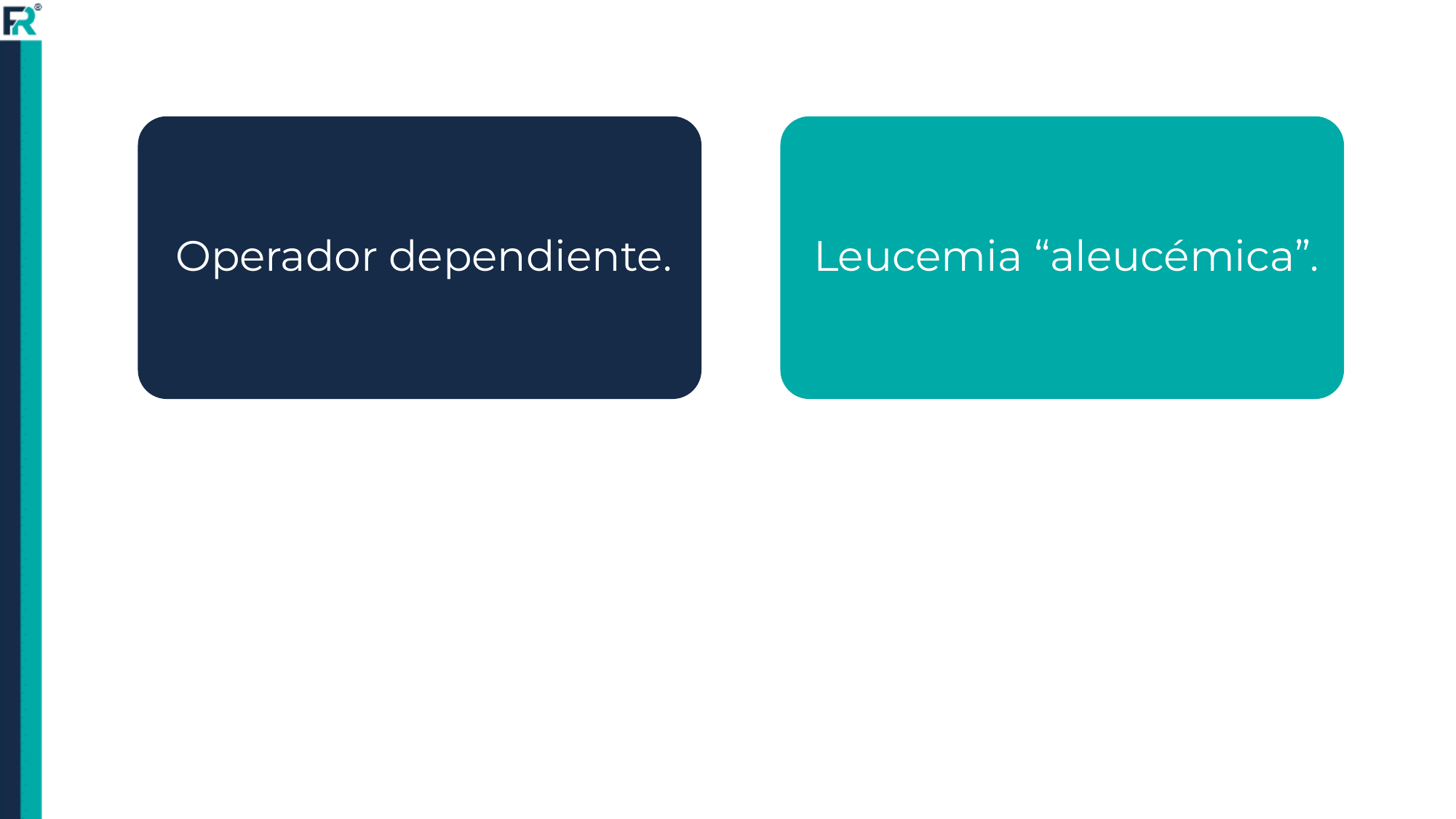

Operador dependiente.
Leucemia “aleucémica”.
# Si no reportan blastos no se descarta el diagnóstico